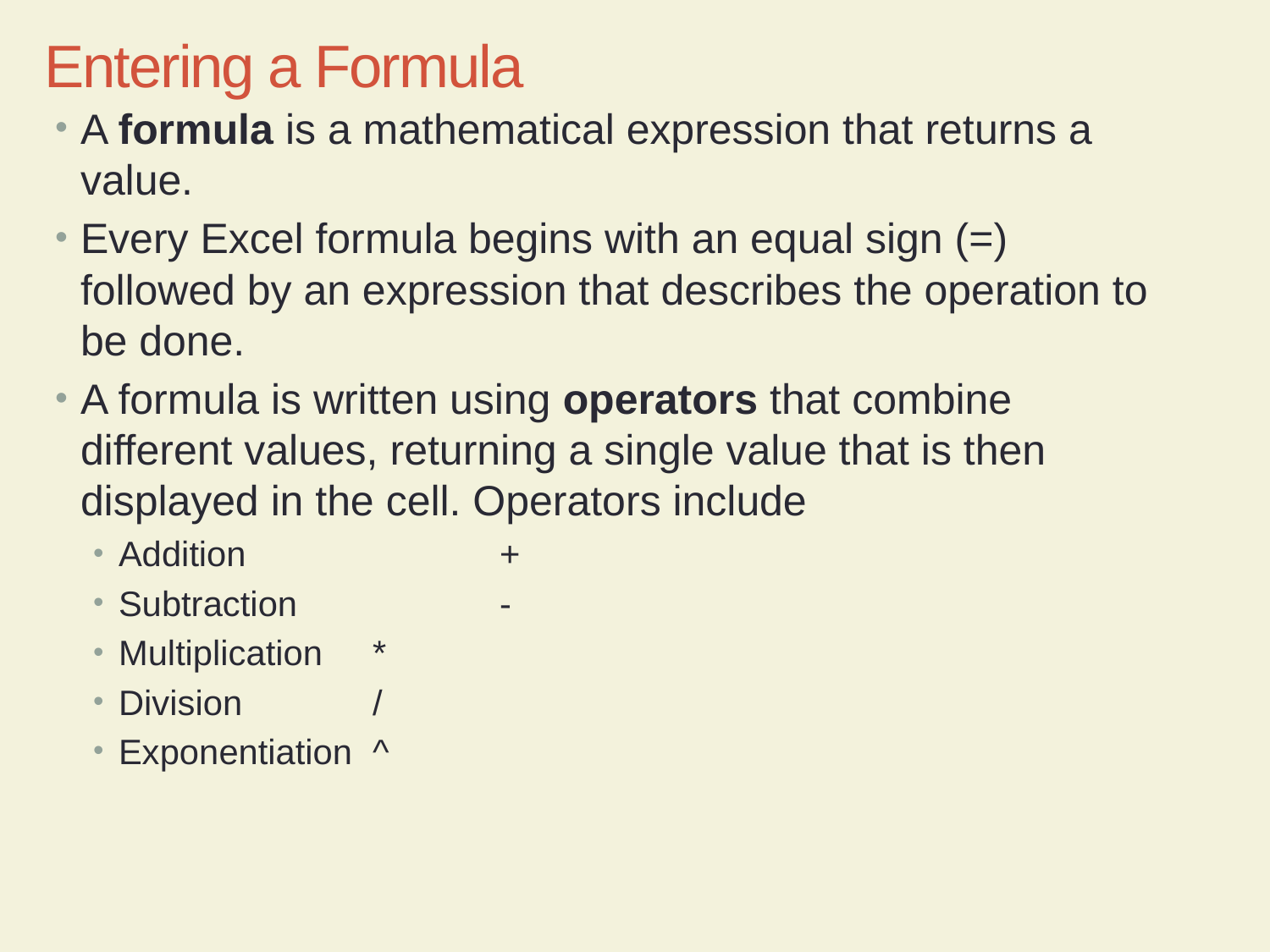

Entering a Formula
A formula is a mathematical expression that returns a value.
Every Excel formula begins with an equal sign (=) followed by an expression that describes the operation to be done.
A formula is written using operators that combine different values, returning a single value that is then displayed in the cell. Operators include
Addition  		+
Subtraction 		-
Multiplication	*
Division		/
Exponentiation	^